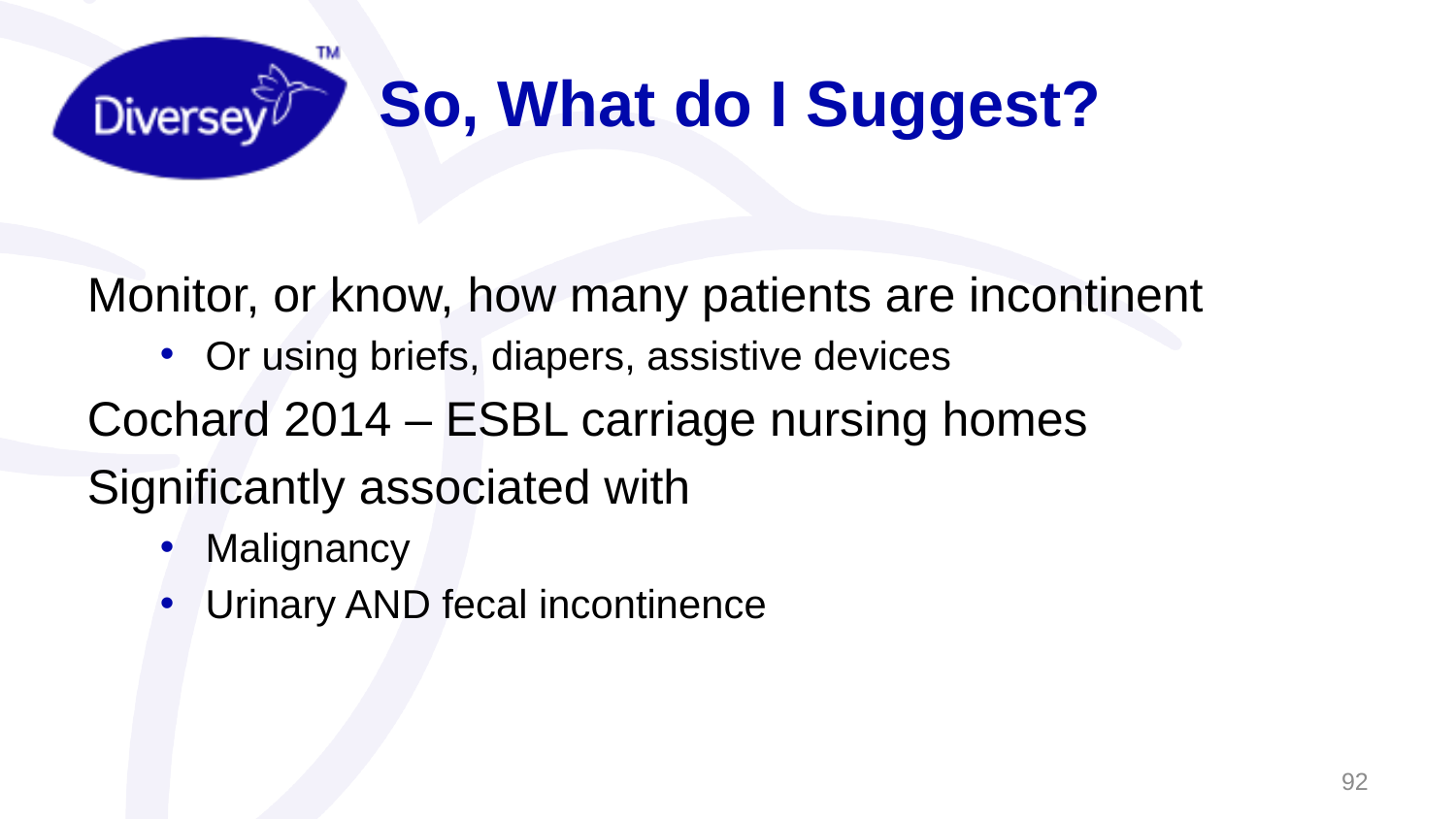

# So, What do I Suggest?
Monitor, or know, how many patients are incontinent
Or using briefs, diapers, assistive devices
Cochard 2014 – ESBL carriage nursing homes
Significantly associated with
Malignancy
Urinary AND fecal incontinence
92